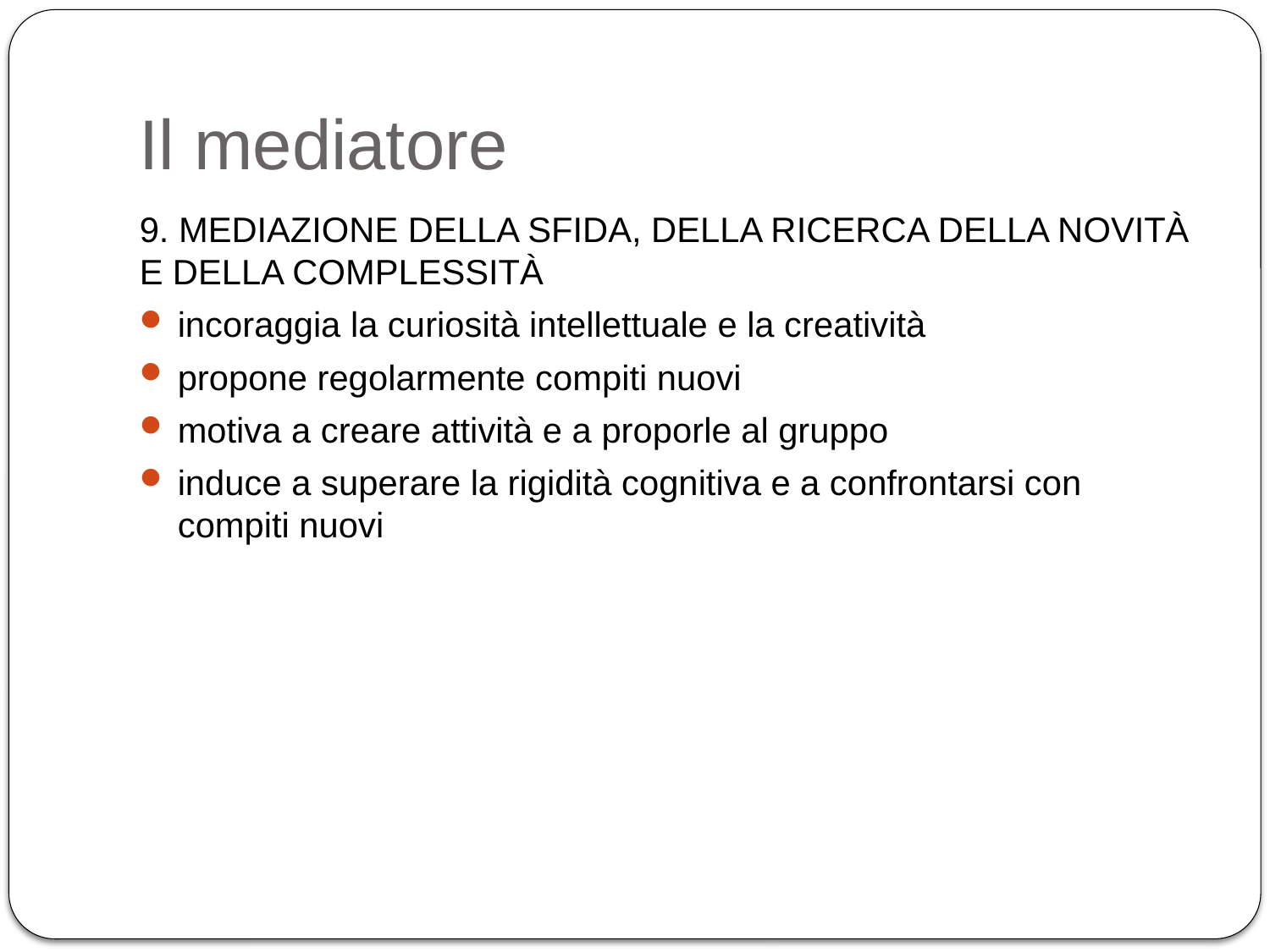

# Il mediatore
9. MEDIAZIONE DELLA SFIDA, DELLA RICERCA DELLA NOVITÀ E DELLA COMPLESSITÀ
incoraggia la curiosità intellettuale e la creatività
propone regolarmente compiti nuovi
motiva a creare attività e a proporle al gruppo
induce a superare la rigidità cognitiva e a confrontarsi con compiti nuovi